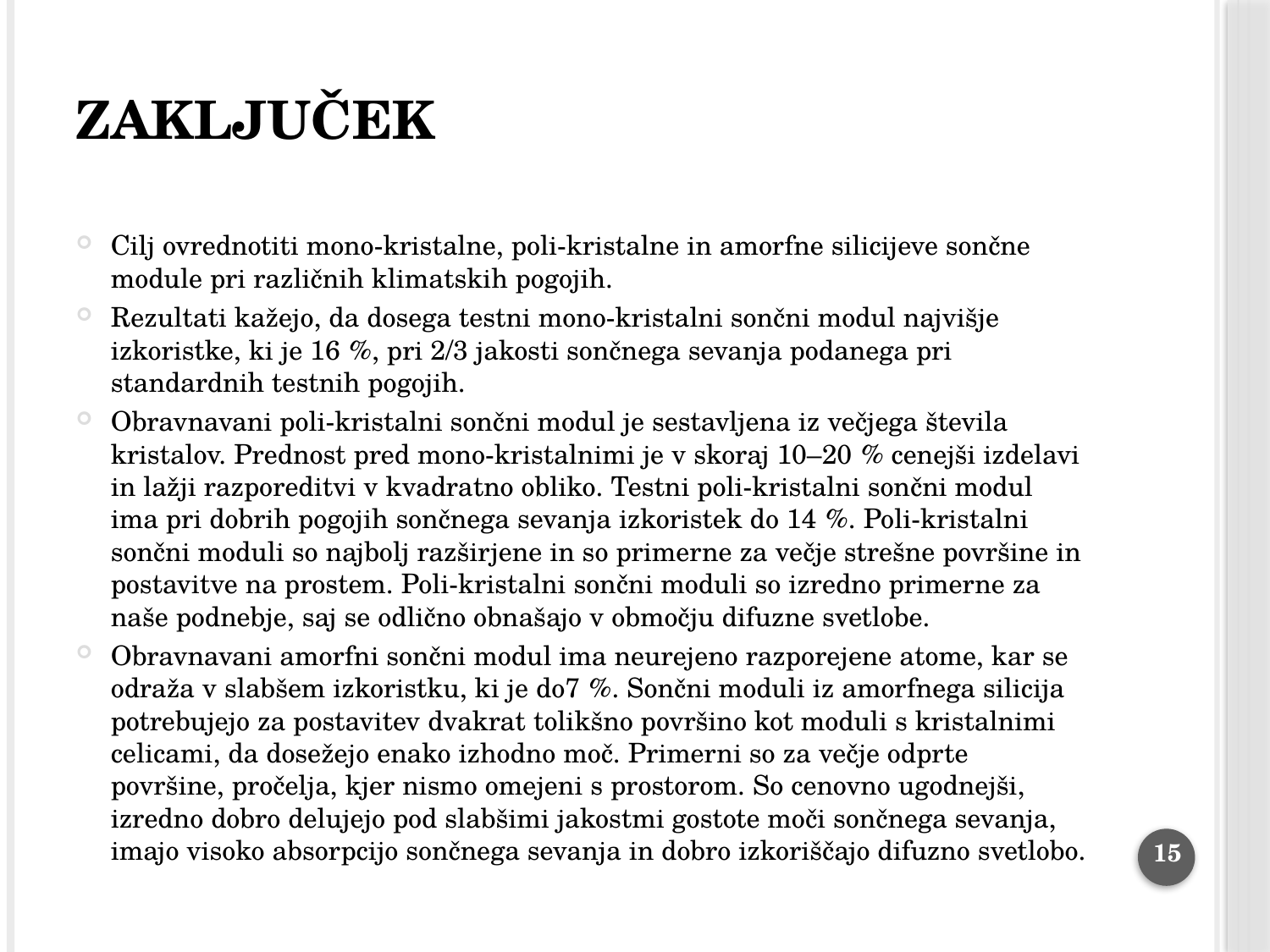

# Zaključek
Cilj ovrednotiti mono-kristalne, poli-kristalne in amorfne silicijeve sončne module pri različnih klimatskih pogojih.
Rezultati kažejo, da dosega testni mono-kristalni sončni modul najvišje izkoristke, ki je 16 %, pri 2/3 jakosti sončnega sevanja podanega pri standardnih testnih pogojih.
Obravnavani poli-kristalni sončni modul je sestavljena iz večjega števila kristalov. Prednost pred mono-kristalnimi je v skoraj 10–20 % cenejši izdelavi in lažji razporeditvi v kvadratno obliko. Testni poli-kristalni sončni modul ima pri dobrih pogojih sončnega sevanja izkoristek do 14 %. Poli-kristalni sončni moduli so najbolj razširjene in so primerne za večje strešne površine in postavitve na prostem. Poli-kristalni sončni moduli so izredno primerne za naše podnebje, saj se odlično obnašajo v območju difuzne svetlobe.
Obravnavani amorfni sončni modul ima neurejeno razporejene atome, kar se odraža v slabšem izkoristku, ki je do7 %. Sončni moduli iz amorfnega silicija potrebujejo za postavitev dvakrat tolikšno površino kot moduli s kristalnimi celicami, da dosežejo enako izhodno moč. Primerni so za večje odprte površine, pročelja, kjer nismo omejeni s prostorom. So cenovno ugodnejši, izredno dobro delujejo pod slabšimi jakostmi gostote moči sončnega sevanja, imajo visoko absorpcijo sončnega sevanja in dobro izkoriščajo difuzno svetlobo.
15